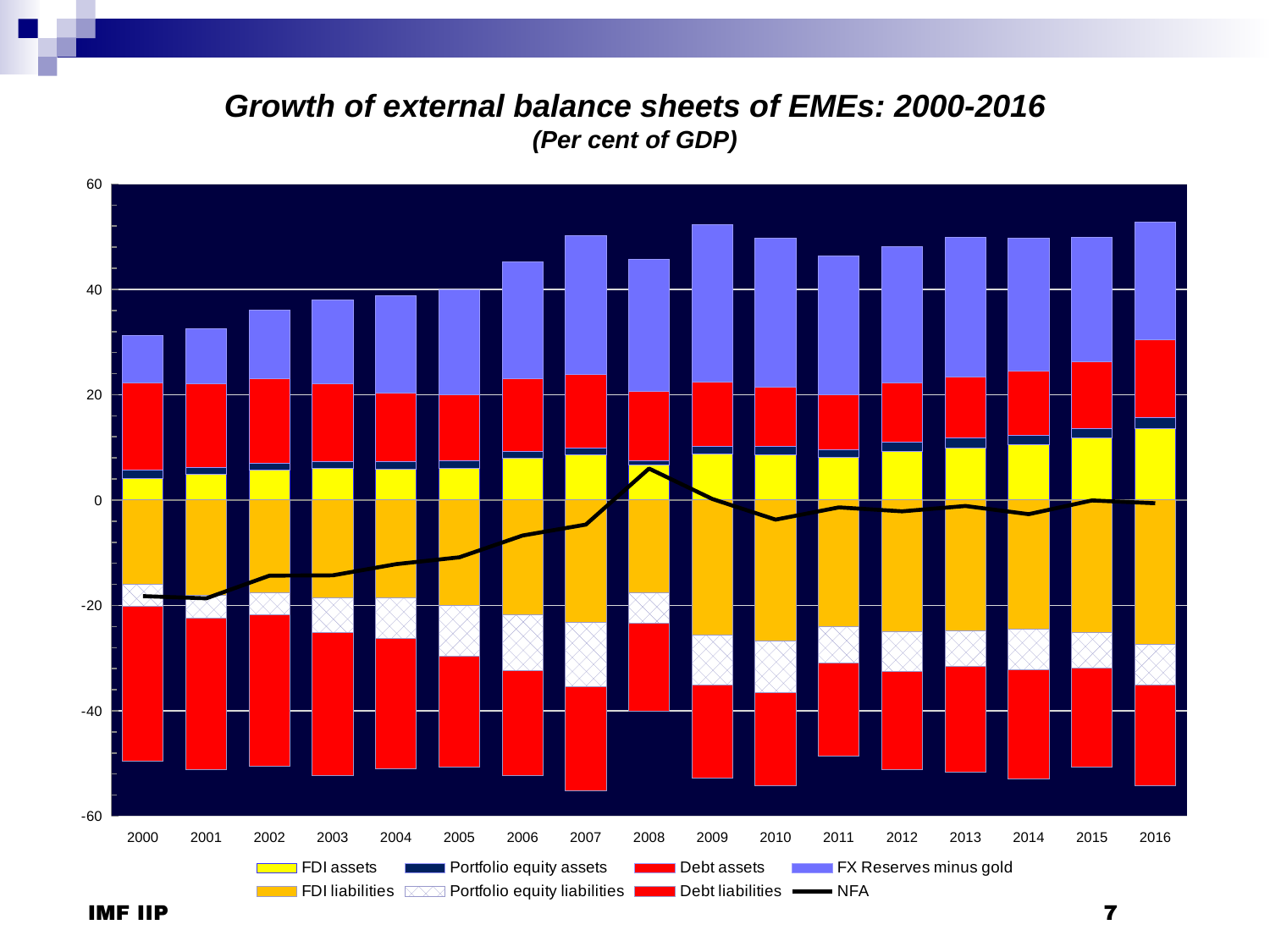

# Growth of external balance sheets of EMEs: 2000-2016 (Per cent of GDP)

### Chart

| Category | FDI assets | Portfolio equity assets | Debt assets | FX Reserves minus gold | FDI liabilities | Portfolio equity liabilities | Debt liabilities | NFA |
|---|---|---|---|---|---|---|---|---|
| 2000 | 4.147459011691608 | 1.5425424871972229 | 16.5414444537256 | 9.055234998359357 | -16.04338884141614 | -4.152046242432822 | -29.332372507566546 | -18.237102963582167 |
| 2001 | 4.864805807102846 | 1.3630031042151602 | 15.839154936805476 | 10.38945451450783 | -18.16389818896549 | -4.27421484655731 | -28.67838790366036 | -18.656677992181102 |
| 2002 | 5.740547583039474 | 1.2239729701057356 | 16.051838542981326 | 13.115891373903578 | -17.54653364075256 | -4.160126711972373 | -28.772527965868626 | -14.3449792545813 |
| 2003 | 5.944269115597353 | 1.379720530856296 | 14.833902600613255 | 15.857620396180696 | -18.60746459702412 | -6.5021095963281885 | -27.189340789675498 | -14.28554713391737 |
| 2004 | 5.928448631571319 | 1.3351317562705542 | 13.048379119598016 | 18.51085902615643 | -18.598596695354253 | -7.637057506325716 | -24.73879395141314 | -12.156160868490444 |
| 2005 | 5.989974690532741 | 1.449827634862642 | 12.623069948871443 | 19.828518402419043 | -19.99007652051872 | -9.667790687197769 | -21.065521313824576 | -10.863435449493872 |
| 2006 | 8.029859334159125 | 1.1467353638713247 | 13.801108876639423 | 22.279266659030743 | -21.816599381617436 | -10.527171887552681 | -19.995504685755684 | -6.728742769154183 |
| 2007 | 8.616587617245251 | 1.2385910243639953 | 13.924986936167235 | 26.33221997969188 | -23.144686593321524 | -12.328908831283082 | -19.704866194993826 | -4.649734120153776 |
| 2008 | 6.610595329941342 | 0.855288144678058 | 13.243150567290938 | 24.97131048680151 | -17.628890332044232 | -5.698636559387993 | -16.82687100265108 | 5.983614978253637 |
| 2009 | 8.680723828270265 | 1.4739100153778804 | 12.31426948434634 | 29.87521819039782 | -25.612662413515853 | -9.490403384366655 | -17.74232862793899 | 0.20331399149434817 |
| 2010 | 8.60446963366197 | 1.5876503500864545 | 11.191032718343742 | 28.35708155122829 | -26.729478949113567 | -9.79379708738035 | -17.679572295516106 | -3.7157774118380287 |
| 2011 | 8.135064860152177 | 1.4590282231129312 | 10.470099564504148 | 26.29027103044325 | -24.045462769666017 | -6.8981613679645495 | -17.610756587715418 | -1.3877690180598996 |
| 2012 | 9.248842054046548 | 1.7545017013069073 | 11.297913480767603 | 25.80983110352737 | -25.029396205200513 | -7.4902035107469 | -18.64398184057163 | -2.135003827839959 |
| 2013 | 9.904794425287108 | 1.859290630480447 | 11.64365072972232 | 26.500892586920397 | -24.885642038475535 | -6.726830729625883 | -20.057711709996855 | -1.1200929763990688 |
| 2014 | 10.457059950505279 | 1.820585034257014 | 12.162895280209721 | 25.287095905804552 | -24.460557641147798 | -7.821430738965178 | -20.60430642613497 | -2.676697486162153 |
| 2015 | 11.740641377371137 | 1.836043880248372 | 12.719917582323541 | 23.577483335528928 | -25.12644741794515 | -6.737373578080178 | -18.802184175150053 | -0.07016497481111154 |
| 2016 | 13.57733070242698 | 2.1097808683388126 | 14.758707775427053 | 22.25785950845553 | -27.424823916321266 | -7.713406355248427 | -19.025526203971825 | -0.6007803038082439 |
IMF IIP								7